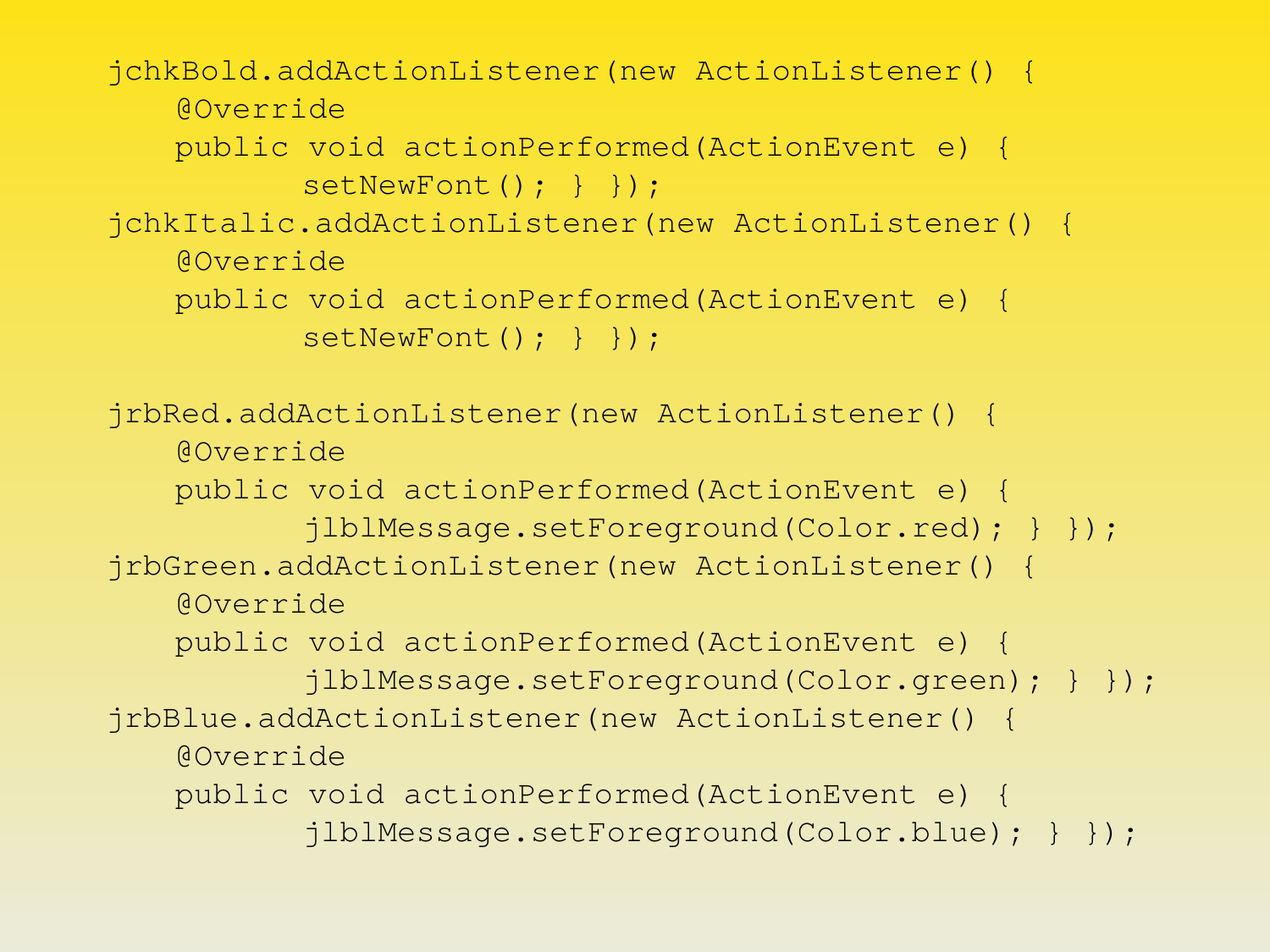

jchkBold.addActionListener(new ActionListener() {
	@Override
	public void actionPerformed(ActionEvent e) {
		setNewFont(); } });
   jchkItalic.addActionListener(new ActionListener() {
	@Override
	public void actionPerformed(ActionEvent e) {
		setNewFont(); } });

   jrbRed.addActionListener(new ActionListener() {
	@Override
	public void actionPerformed(ActionEvent e) {
		jlblMessage.setForeground(Color.red); } });
   jrbGreen.addActionListener(new ActionListener() {
	@Override
	public void actionPerformed(ActionEvent e) {
		jlblMessage.setForeground(Color.green); } });
   jrbBlue.addActionListener(new ActionListener() {
	@Override
	public void actionPerformed(ActionEvent e) {
		jlblMessage.setForeground(Color.blue); } });